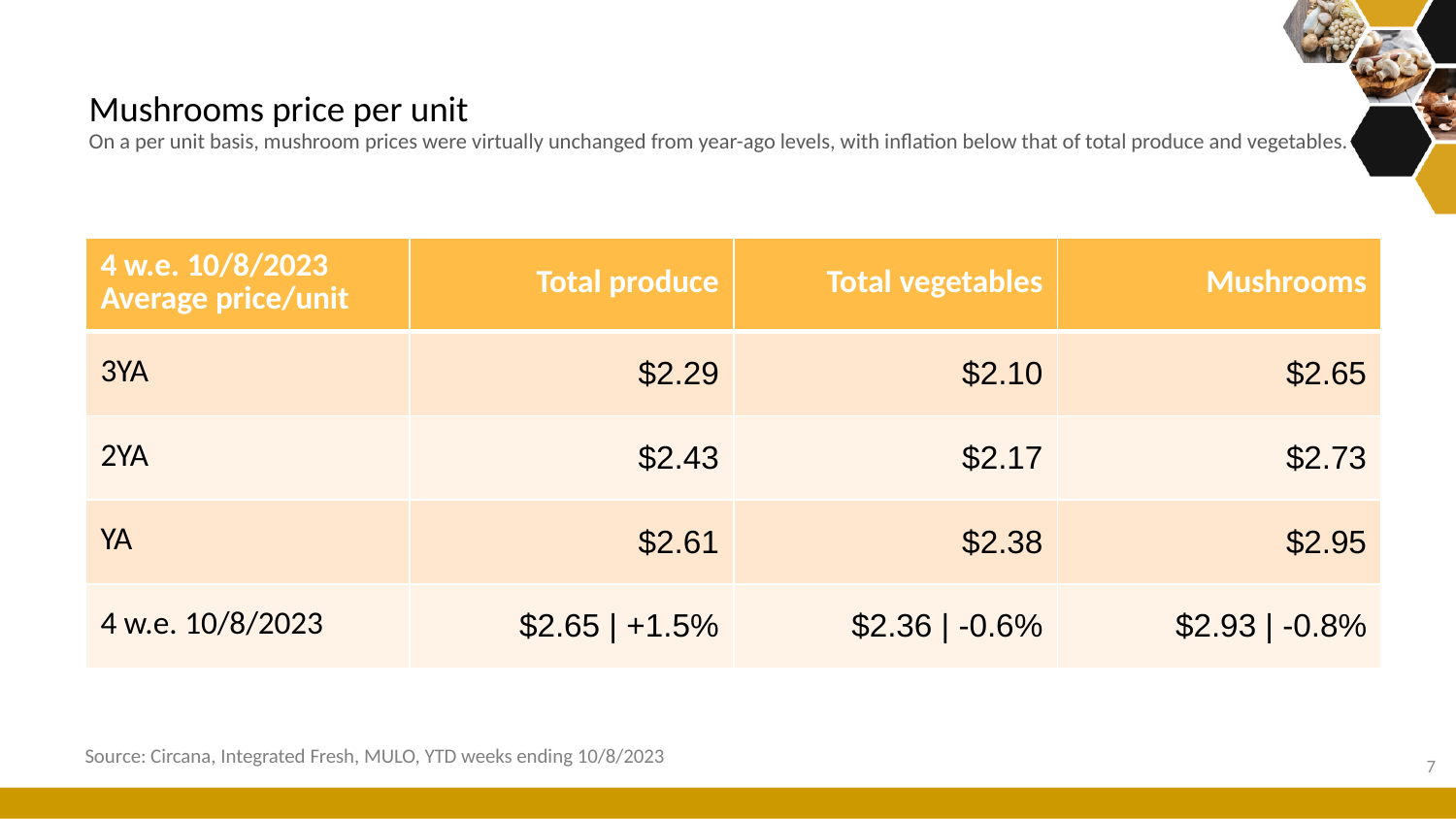

# Mushrooms price per unit On a per unit basis, mushroom prices were virtually unchanged from year-ago levels, with inflation below that of total produce and vegetables.
| 4 w.e. 10/8/2023 Average price/unit | Total produce | Total vegetables | Mushrooms |
| --- | --- | --- | --- |
| 3YA | $2.29 | $2.10 | $2.65 |
| 2YA | $2.43 | $2.17 | $2.73 |
| YA | $2.61 | $2.38 | $2.95 |
| 4 w.e. 10/8/2023 | $2.65 | +1.5% | $2.36 | -0.6% | $2.93 | -0.8% |
Source: Circana, Integrated Fresh, MULO, YTD weeks ending 10/8/2023
7